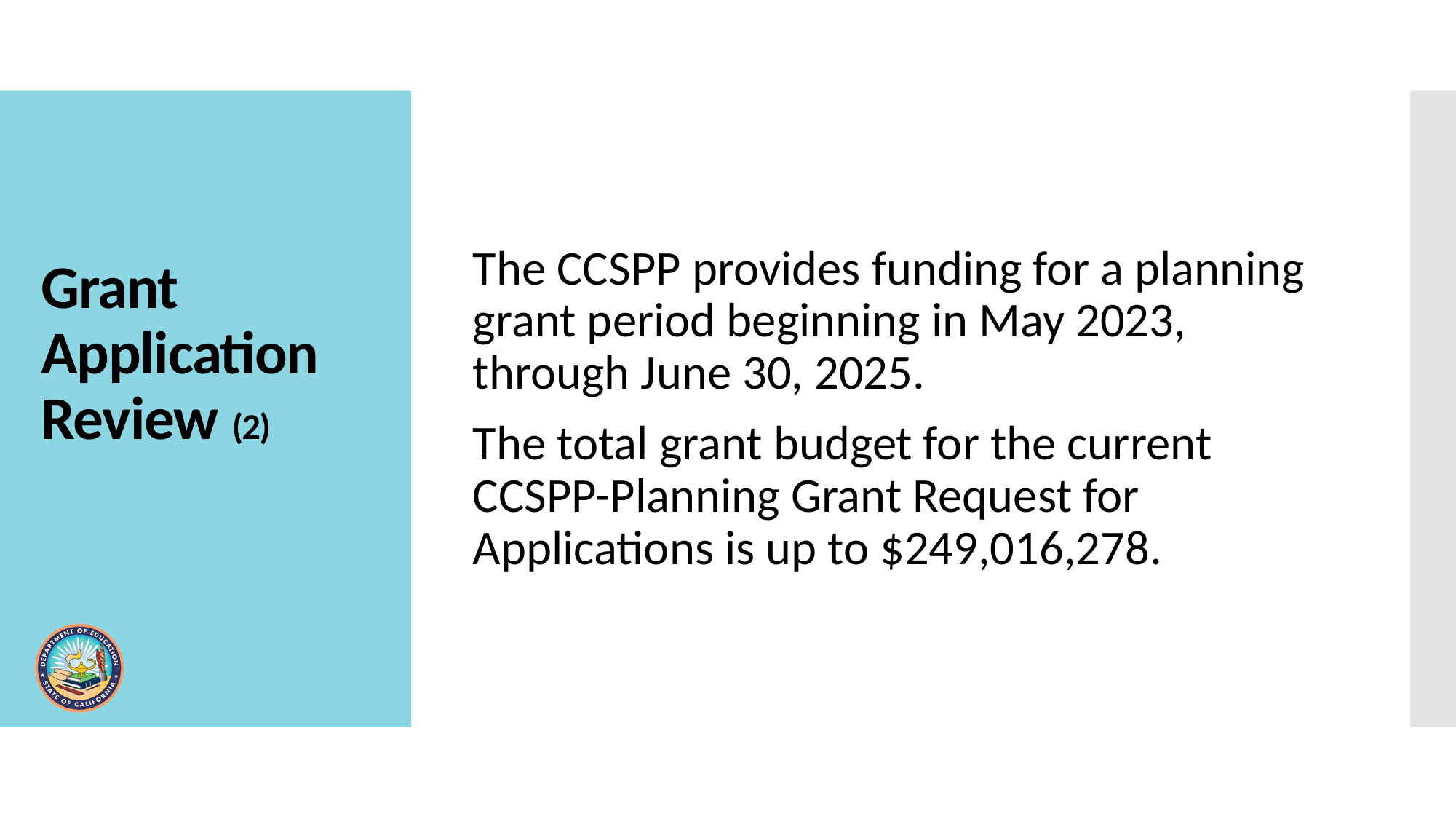

The CCSPP provides funding for a planning grant period beginning in May 2023, through June 30, 2025.
The total grant budget for the current CCSPP-Planning Grant Request for Applications is up to $249,016,278.
# Grant Application Review (2)